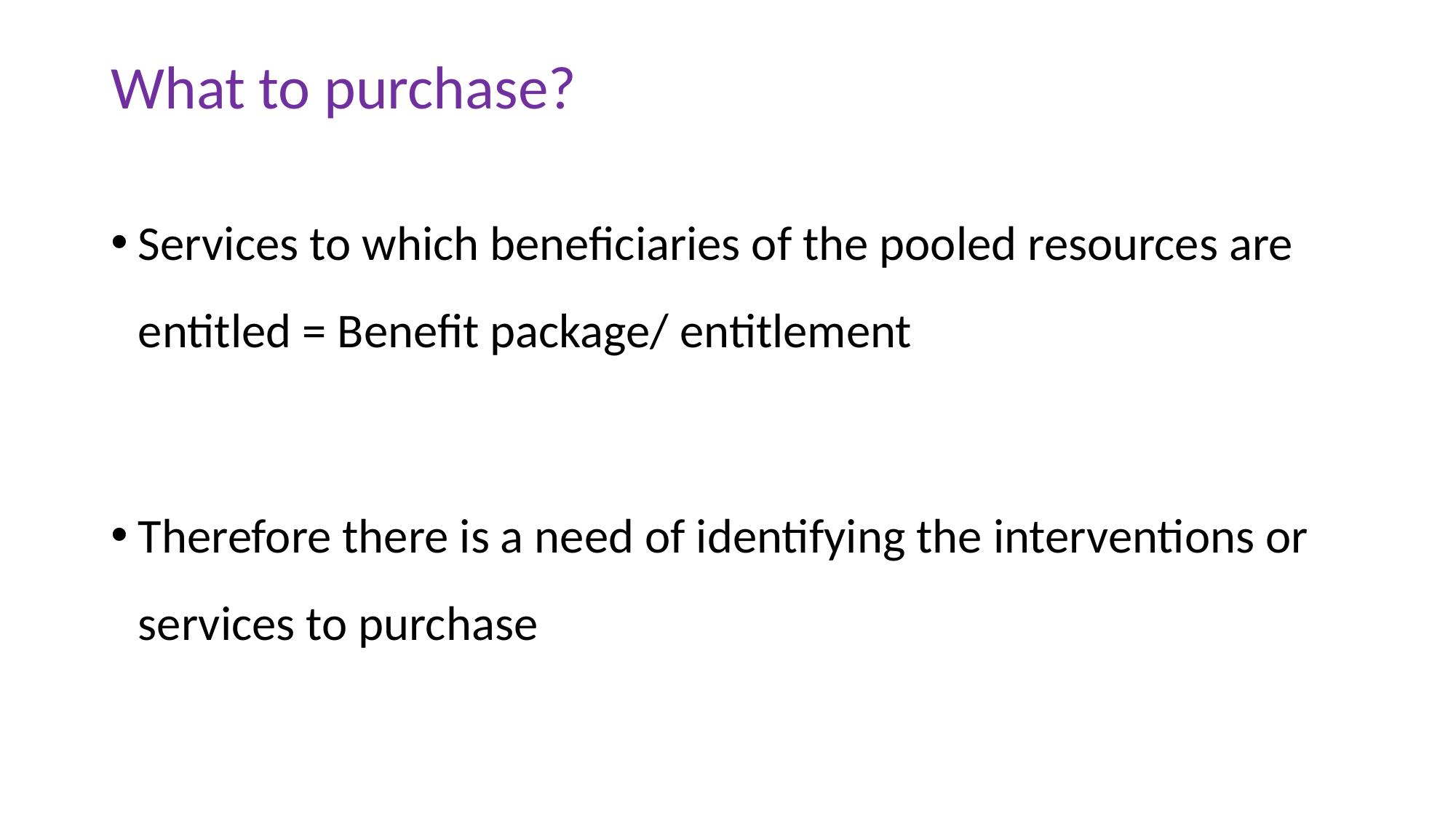

# What to purchase?
Services to which beneficiaries of the pooled resources are entitled = Benefit package/ entitlement

Therefore there is a need of identifying the interventions or services to purchase